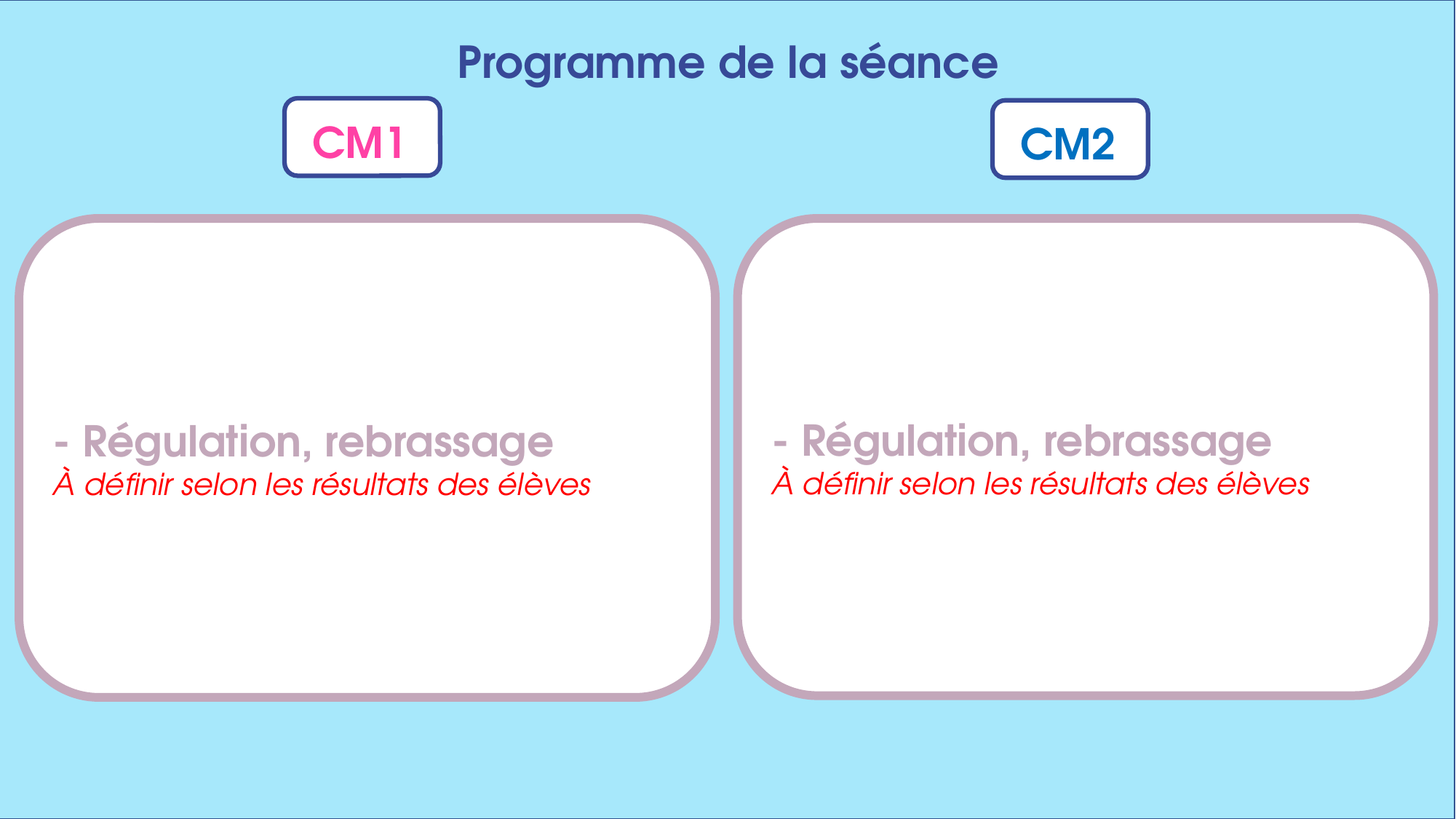

Programme de la séance

CM1

CM2
- Régulation, rebrassage
À définir selon les résultats des élèves
- Régulation, rebrassage
À définir selon les résultats des élèves
www.maitresseherisson.com